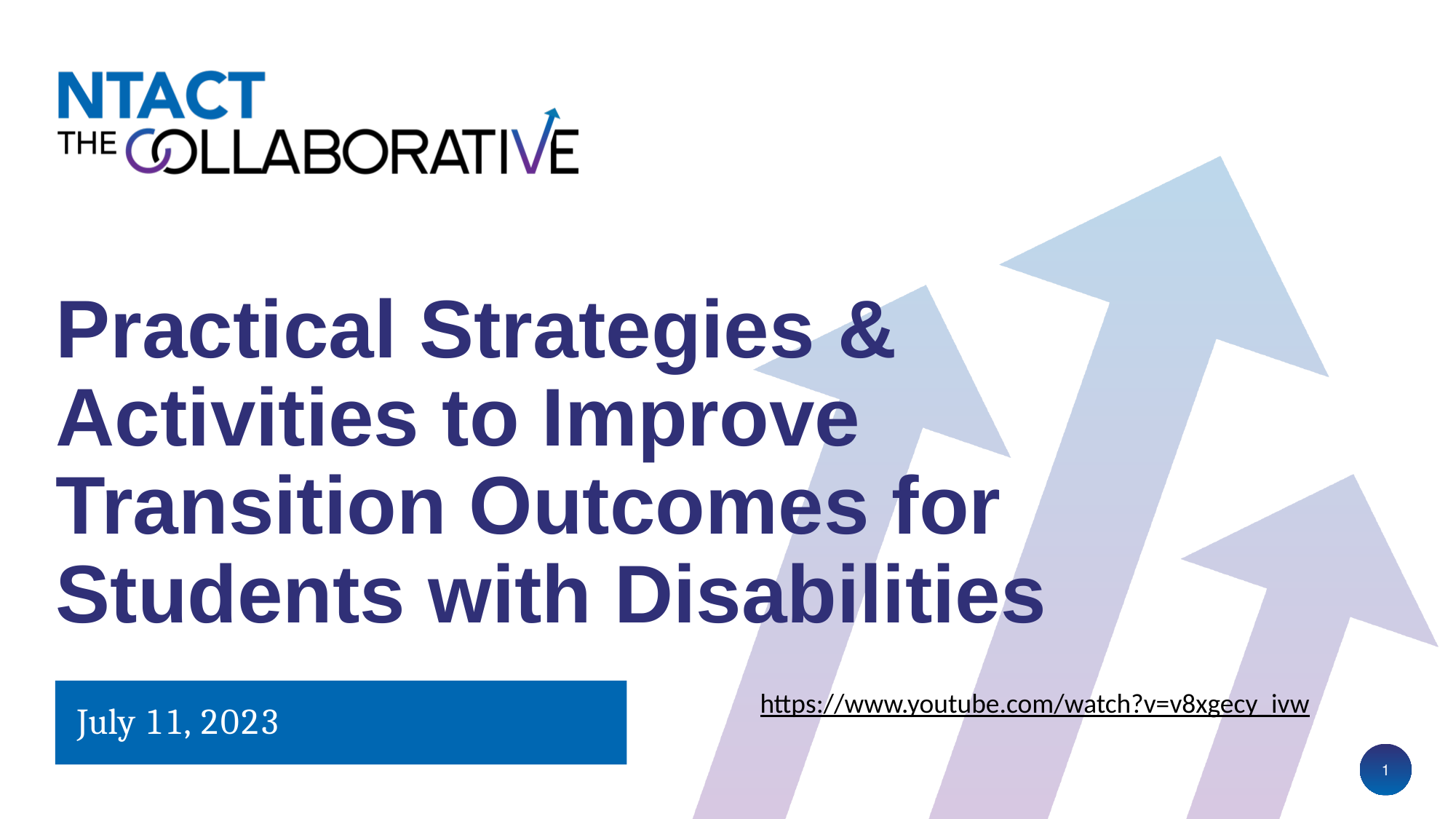

# Practical Strategies & Activities to Improve Transition Outcomes for Students with Disabilities
July 11, 2023
https://www.youtube.com/watch?v=v8xgecy_ivw